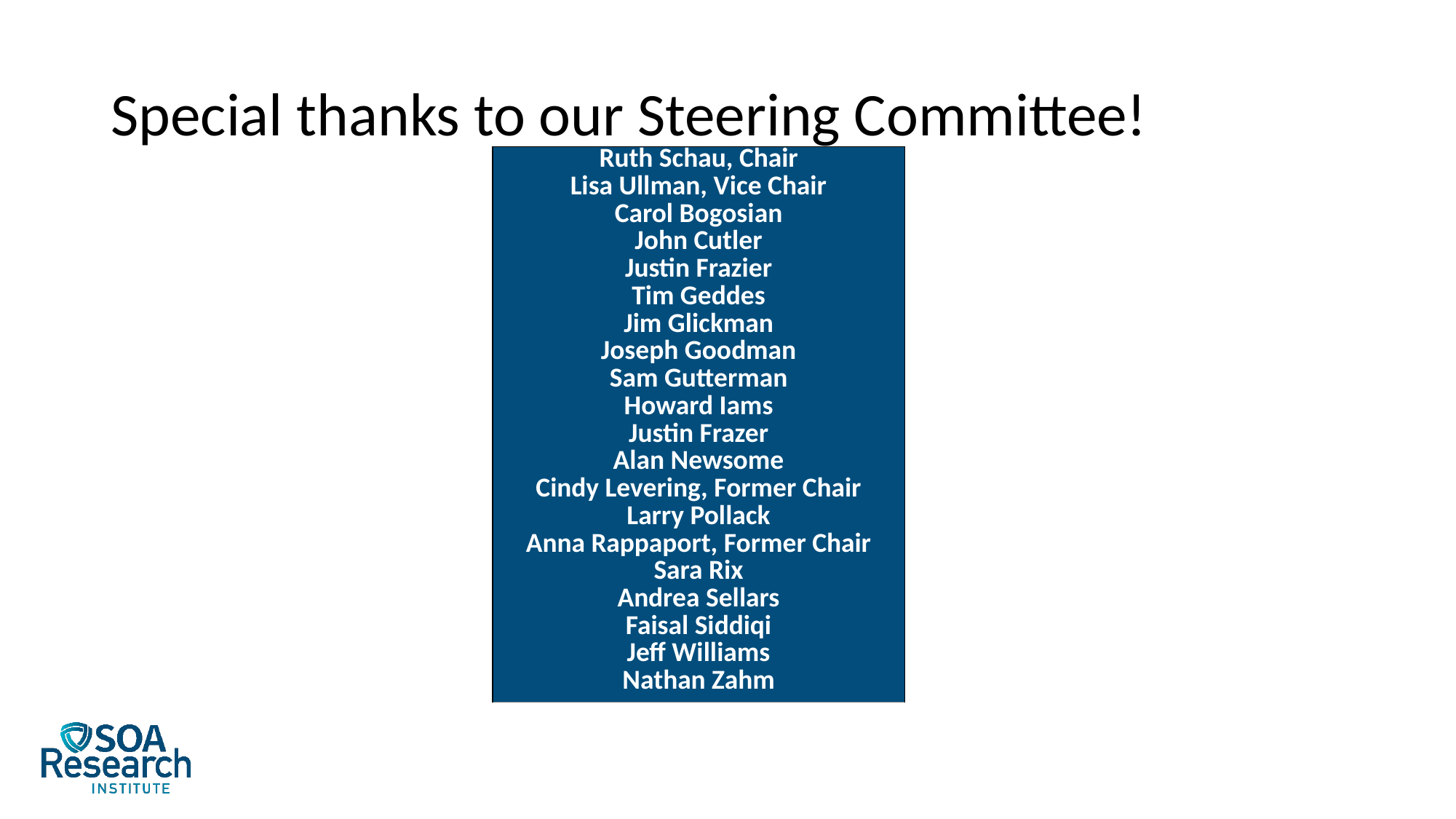

# Special thanks to our Steering Committee!
| Ruth Schau, Chair Lisa Ullman, Vice Chair Carol Bogosian John Cutler Justin Frazier Tim Geddes Jim Glickman Joseph Goodman Sam Gutterman Howard Iams Justin Frazer Alan Newsome Cindy Levering, Former Chair Larry Pollack Anna Rappaport, Former Chair Sara Rix Andrea Sellars Faisal Siddiqi Jeff Williams Nathan Zahm |
| --- |

11